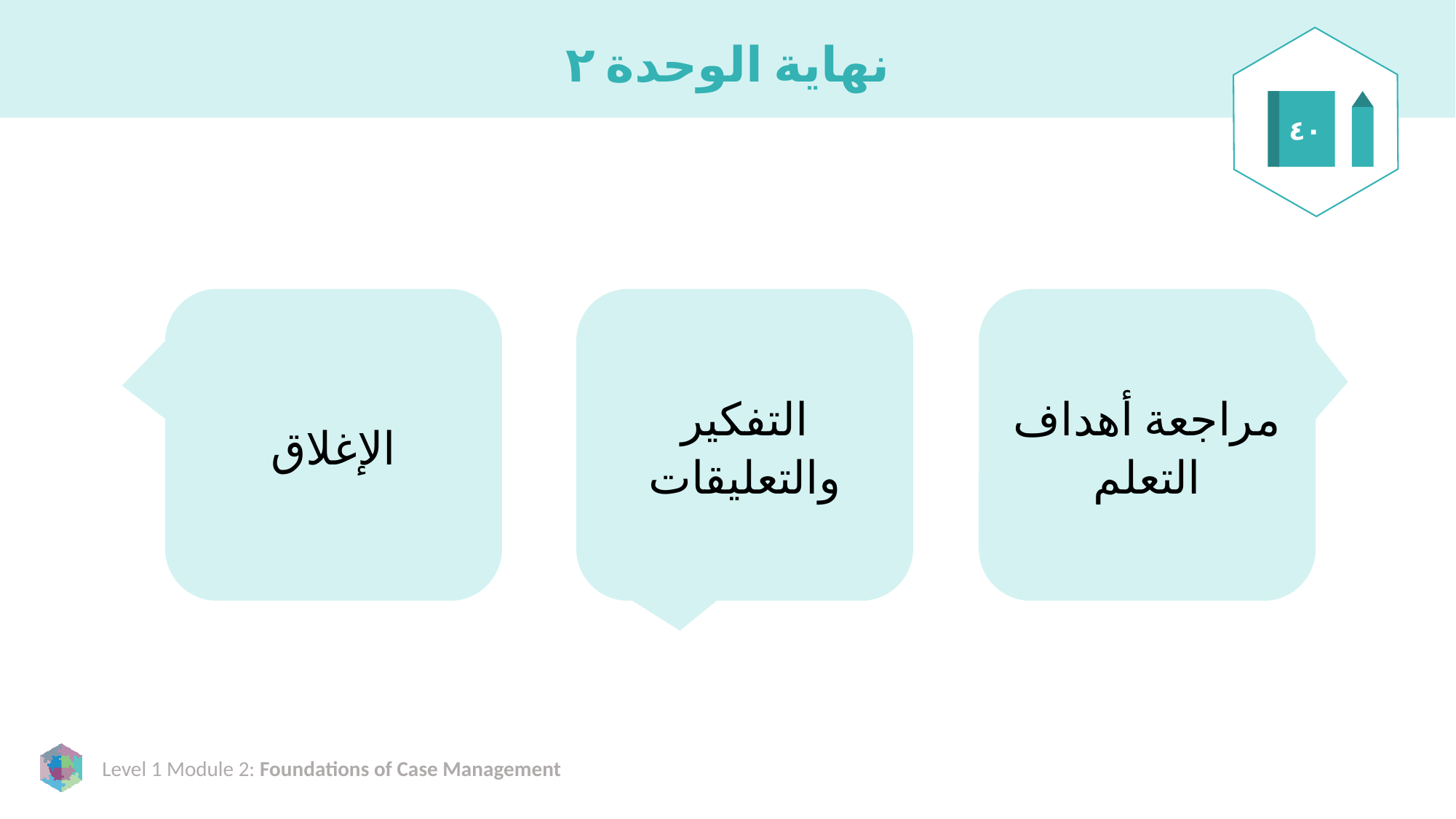

# نهاية الوحدة ٢

٤٠

الإغلاق
التفكير والتعليقات
مراجعة أهداف التعلم